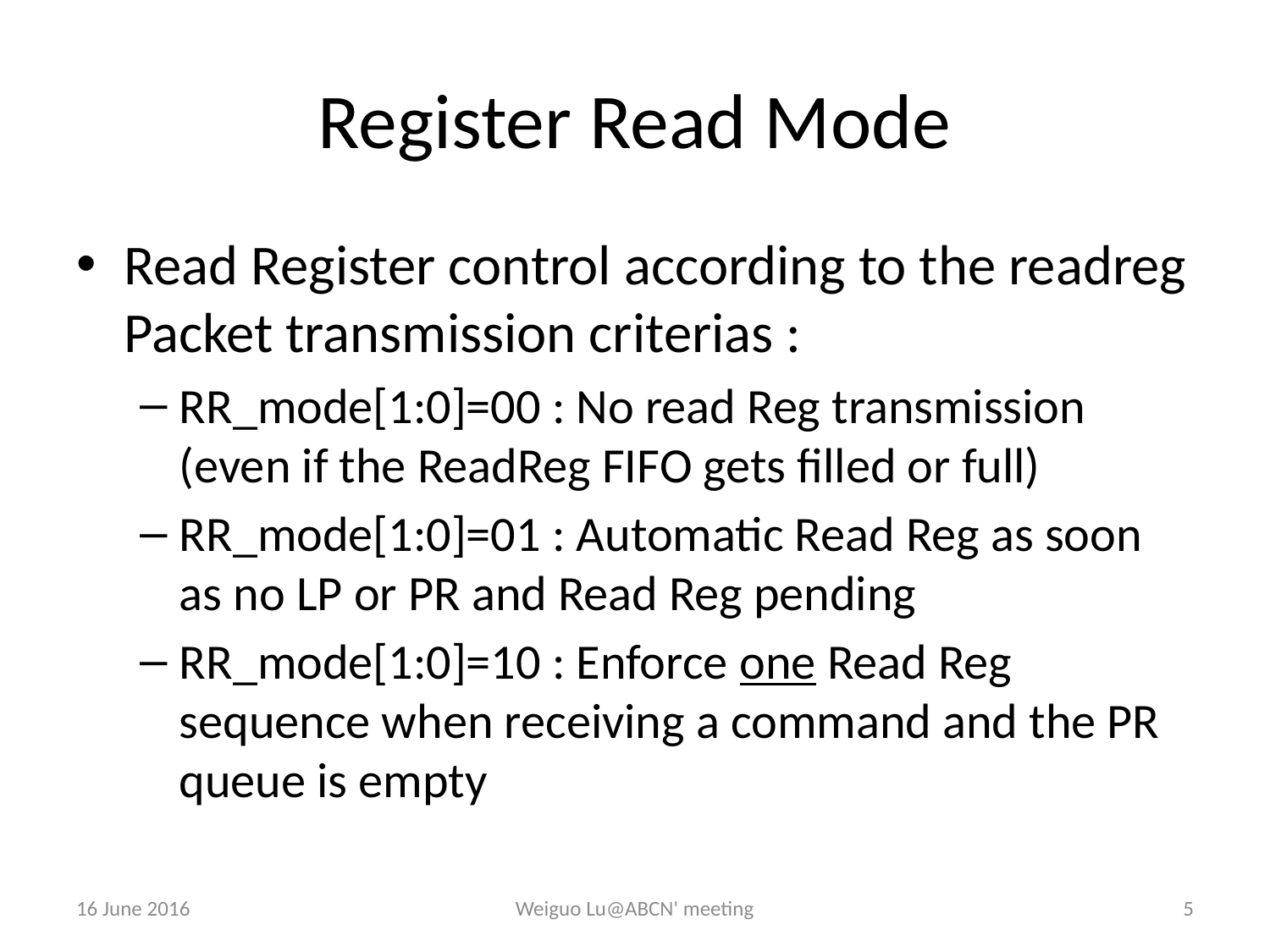

# Register Read Mode
Read Register control according to the readreg Packet transmission criterias :
RR_mode[1:0]=00 : No read Reg transmission (even if the ReadReg FIFO gets filled or full)
RR_mode[1:0]=01 : Automatic Read Reg as soon as no LP or PR and Read Reg pending
RR_mode[1:0]=10 : Enforce one Read Reg sequence when receiving a command and the PR queue is empty
16 June 2016
Weiguo Lu@ABCN' meeting
5